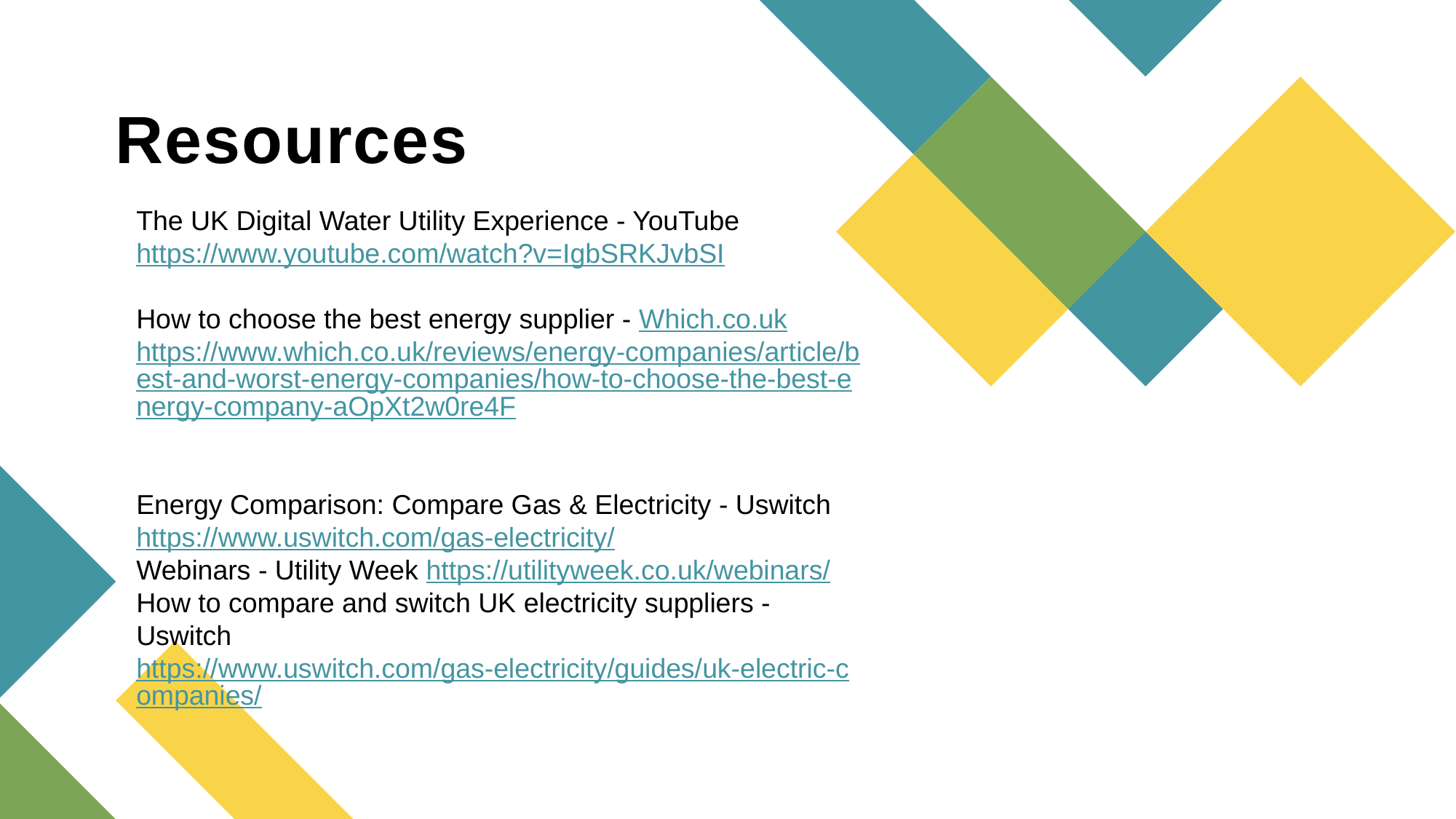

# Resources
The UK Digital Water Utility Experience - YouTube https://www.youtube.com/watch?v=IgbSRKJvbSI

How to choose the best energy supplier - Which.co.uk https://www.which.co.uk/reviews/energy-companies/article/best-and-worst-energy-companies/how-to-choose-the-best-energy-company-aOpXt2w0re4F

Energy Comparison: Compare Gas & Electricity - Uswitch https://www.uswitch.com/gas-electricity/
Webinars - Utility Week https://utilityweek.co.uk/webinars/  How to compare and switch UK electricity suppliers - Uswitch https://www.uswitch.com/gas-electricity/guides/uk-electric-companies/